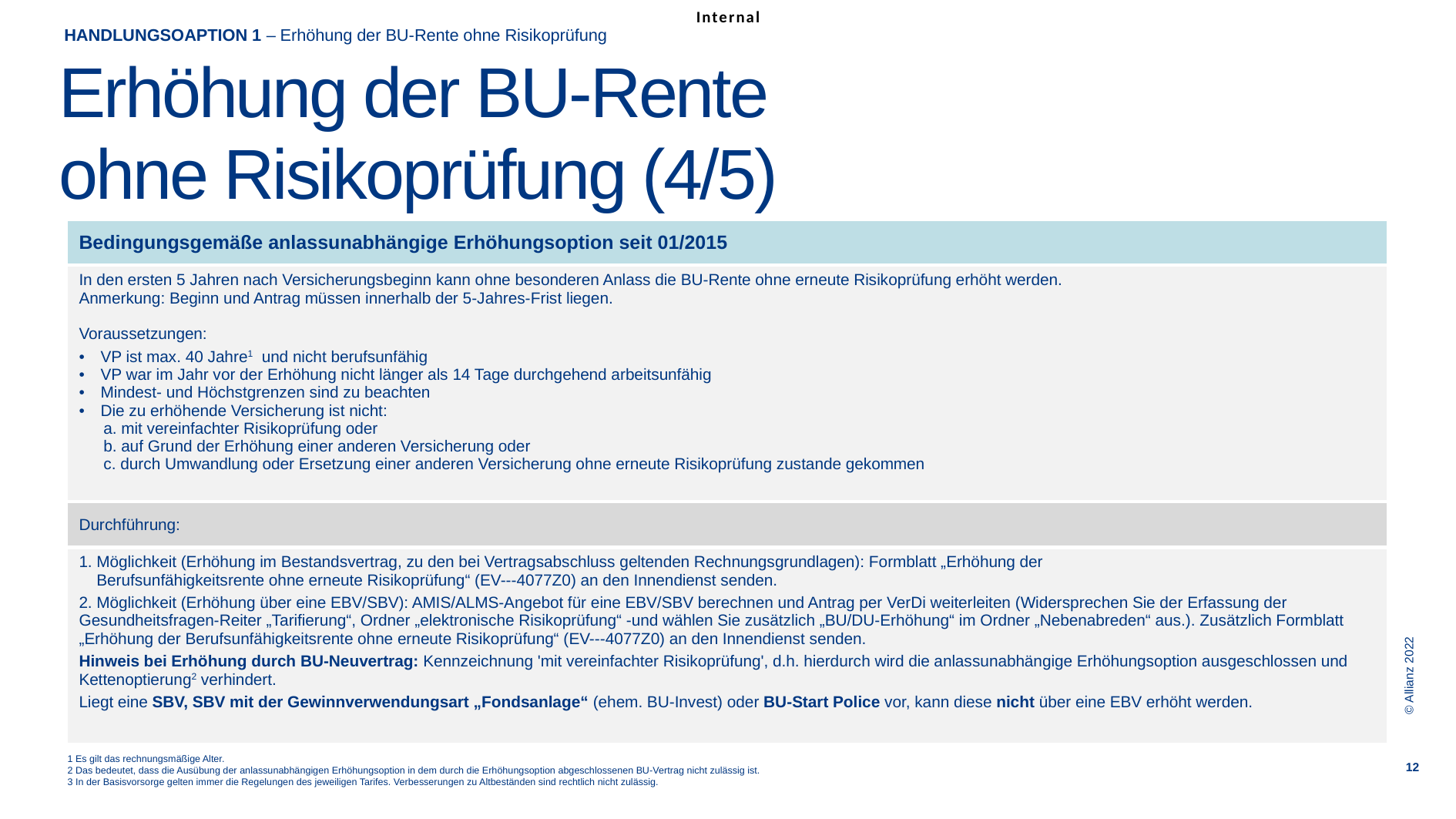

HANDLUNGSOAPTION 1 – Erhöhung der BU-Rente ohne Risikoprüfung
Erhöhung der BU-Rente
ohne Risikoprüfung (4/5)
| Bedingungsgemäße anlassunabhängige Erhöhungsoption seit 01/2015 |
| --- |
| In den ersten 5 Jahren nach Versicherungsbeginn kann ohne besonderen Anlass die BU-Rente ohne erneute Risikoprüfung erhöht werden. Anmerkung: Beginn und Antrag müssen innerhalb der 5-Jahres-Frist liegen. Voraussetzungen: VP ist max. 40 Jahre1 und nicht berufsunfähig VP war im Jahr vor der Erhöhung nicht länger als 14 Tage durchgehend arbeitsunfähig Mindest- und Höchstgrenzen sind zu beachten Die zu erhöhende Versicherung ist nicht: a. mit vereinfachter Risikoprüfung oder b. auf Grund der Erhöhung einer anderen Versicherung oder c. durch Umwandlung oder Ersetzung einer anderen Versicherung ohne erneute Risikoprüfung zustande gekommen |
| Durchführung: |
| 1. Möglichkeit (Erhöhung im Bestandsvertrag, zu den bei Vertragsabschluss geltenden Rechnungsgrundlagen): Formblatt „Erhöhung der Berufsunfähigkeitsrente ohne erneute Risikoprüfung“ (EV---4077Z0) an den Innendienst senden. 2. Möglichkeit (Erhöhung über eine EBV/SBV): AMIS/ALMS-Angebot für eine EBV/SBV berechnen und Antrag per VerDi weiterleiten (Widersprechen Sie der Erfassung der Gesundheitsfragen-Reiter „Tarifierung“, Ordner „elektronische Risikoprüfung“ -und wählen Sie zusätzlich „BU/DU-Erhöhung“ im Ordner „Nebenabreden“ aus.). Zusätzlich Formblatt „Erhöhung der Berufsunfähigkeitsrente ohne erneute Risikoprüfung“ (EV---4077Z0) an den Innendienst senden. Hinweis bei Erhöhung durch BU-Neuvertrag: Kennzeichnung 'mit vereinfachter Risikoprüfung', d.h. hierdurch wird die anlassunabhängige Erhöhungsoption ausgeschlossen und Kettenoptierung2 verhindert. Liegt eine SBV, SBV mit der Gewinnverwendungsart „Fondsanlage“ (ehem. BU-Invest) oder BU-Start Police vor, kann diese nicht über eine EBV erhöht werden. |
© Allianz 2022
12
1 Es gilt das rechnungsmäßige Alter.
2 Das bedeutet, dass die Ausübung der anlassunabhängigen Erhöhungsoption in dem durch die Erhöhungsoption abgeschlossenen BU-Vertrag nicht zulässig ist.
3 In der Basisvorsorge gelten immer die Regelungen des jeweiligen Tarifes. Verbesserungen zu Altbeständen sind rechtlich nicht zulässig.